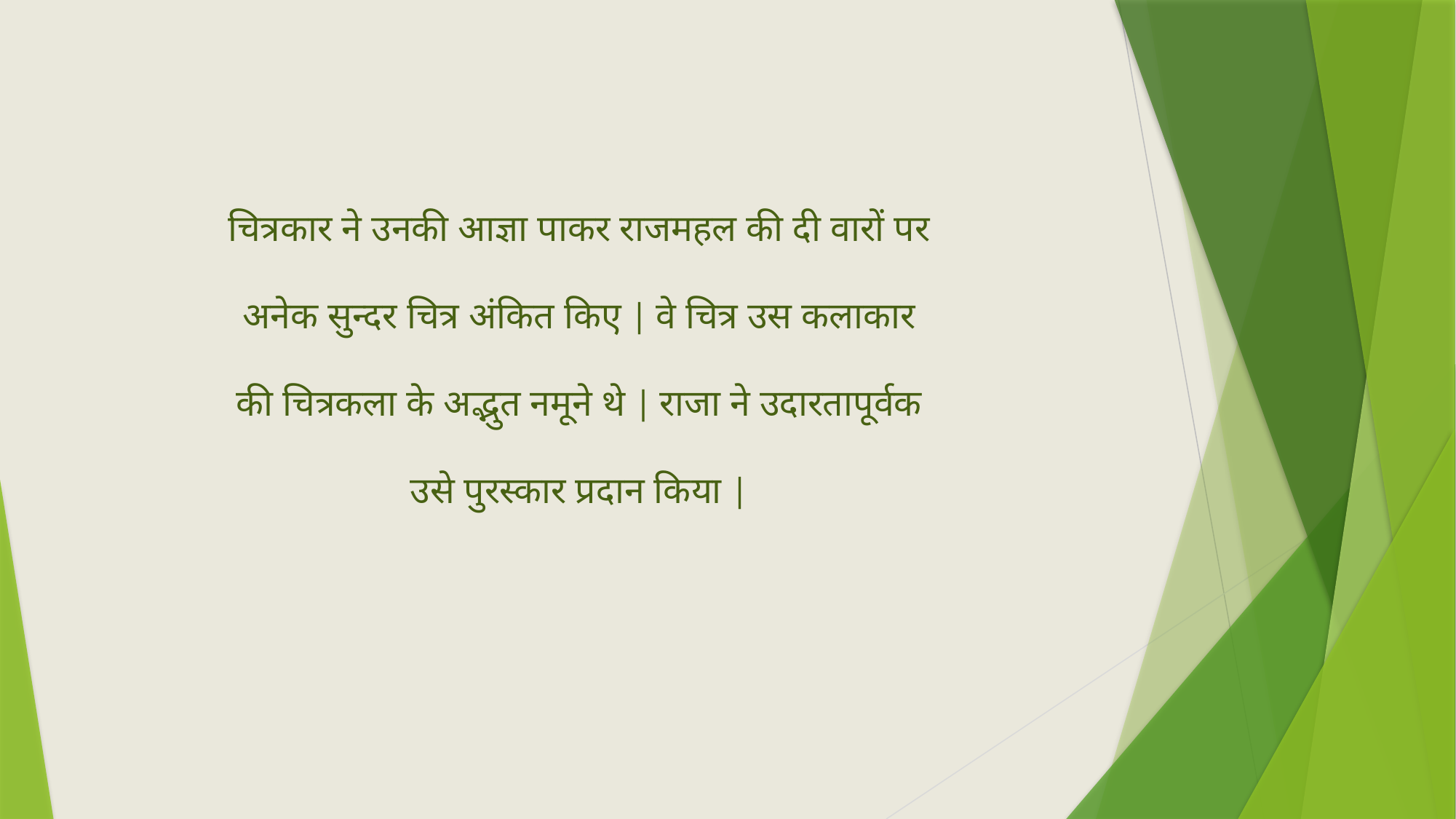

चित्रकार ने उनकी आज्ञा पाकर राजमहल की दी वारों पर अनेक सुन्दर चित्र अंकित किए | वे चित्र उस कलाकार की चित्रकला के अद्भुत नमूने थे | राजा ने उदारतापूर्वक उसे पुरस्कार प्रदान किया |